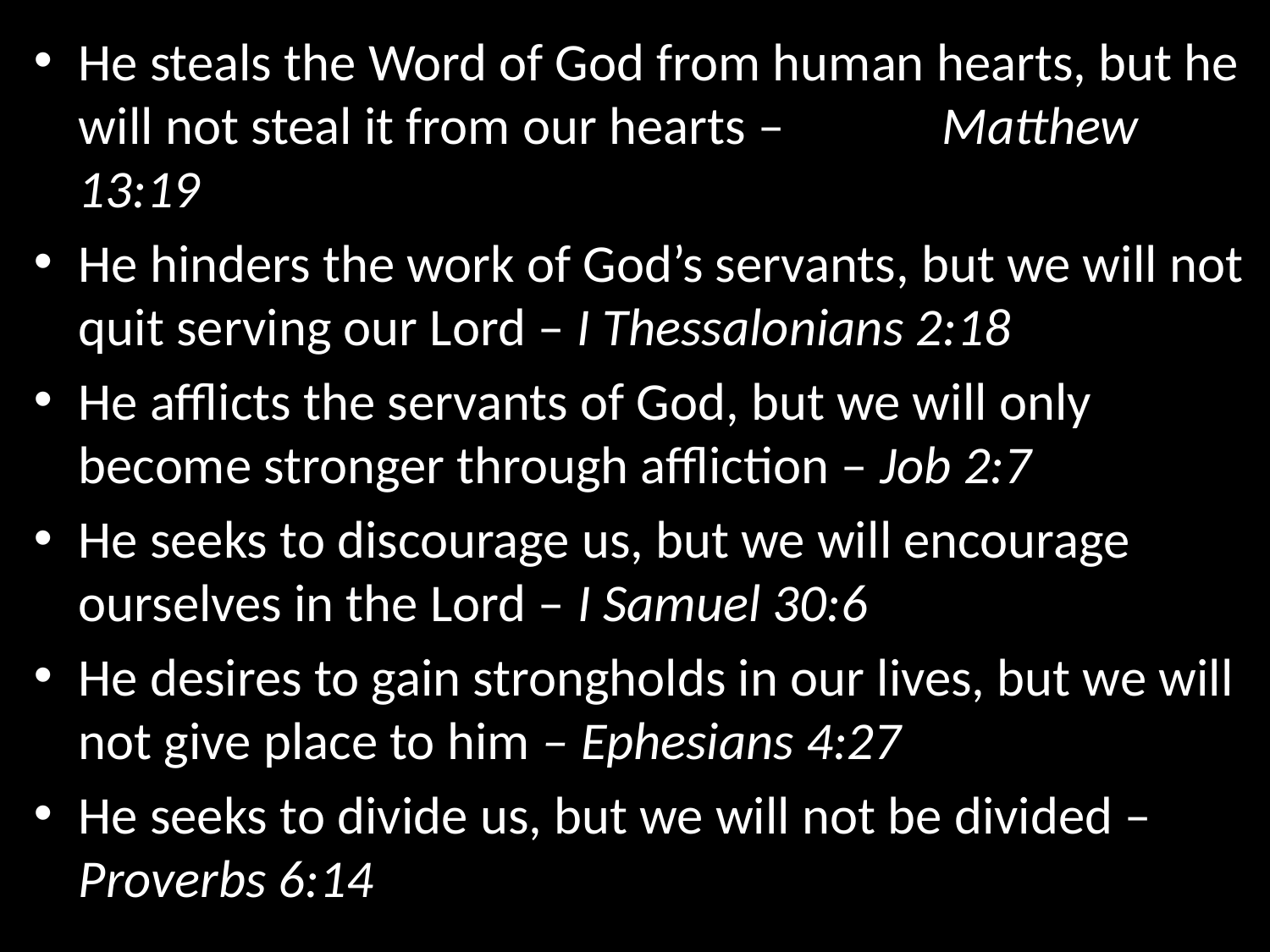

He steals the Word of God from human hearts, but he will not steal it from our hearts –             Matthew 13:19
He hinders the work of God’s servants, but we will not quit serving our Lord – I Thessalonians 2:18
He afflicts the servants of God, but we will only become stronger through affliction – Job 2:7
He seeks to discourage us, but we will encourage  ourselves in the Lord – I Samuel 30:6
He desires to gain strongholds in our lives, but we will not give place to him – Ephesians 4:27
He seeks to divide us, but we will not be divided – Proverbs 6:14